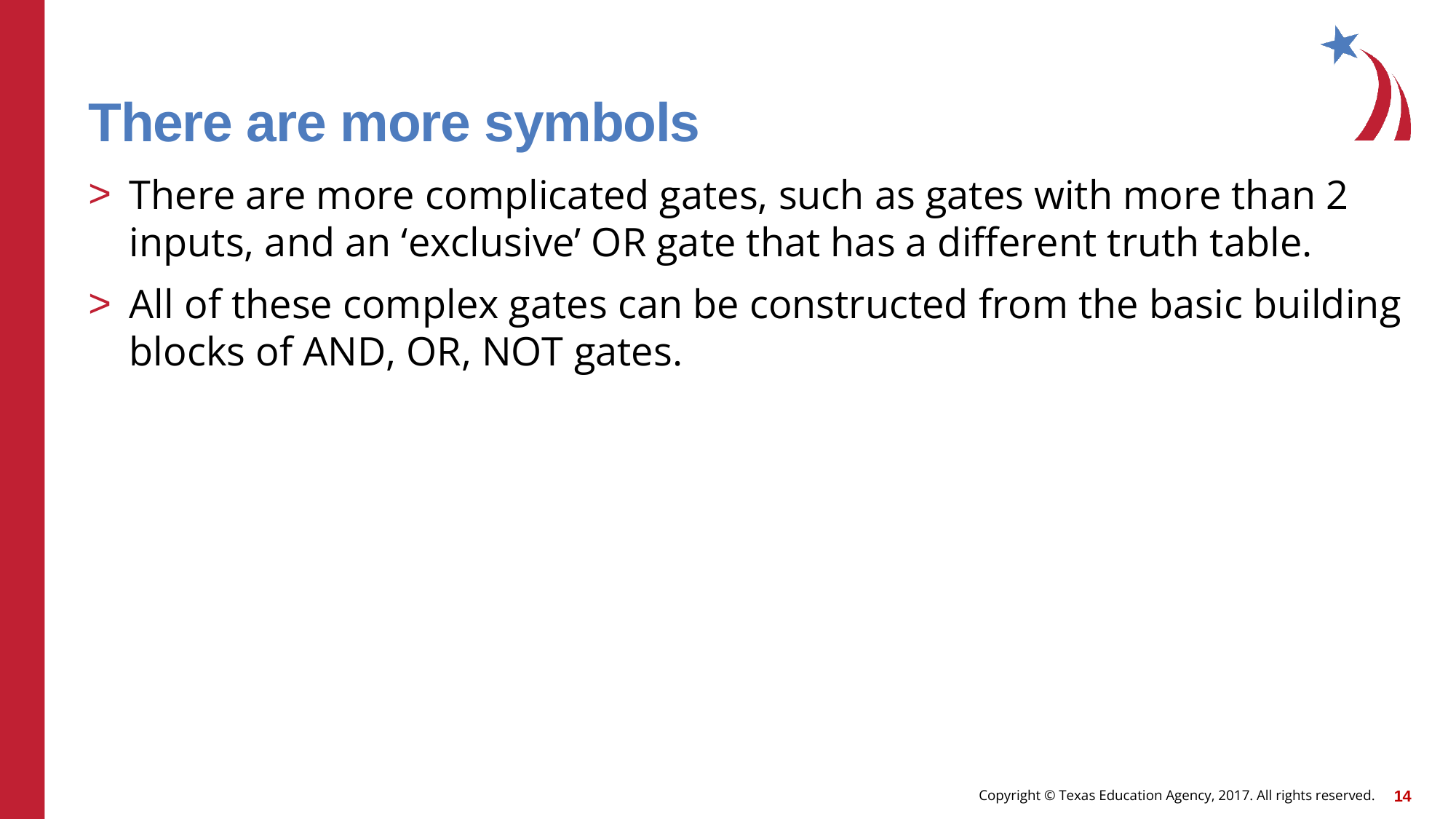

# There are more symbols
There are more complicated gates, such as gates with more than 2 inputs, and an ‘exclusive’ OR gate that has a different truth table.
All of these complex gates can be constructed from the basic building blocks of AND, OR, NOT gates.